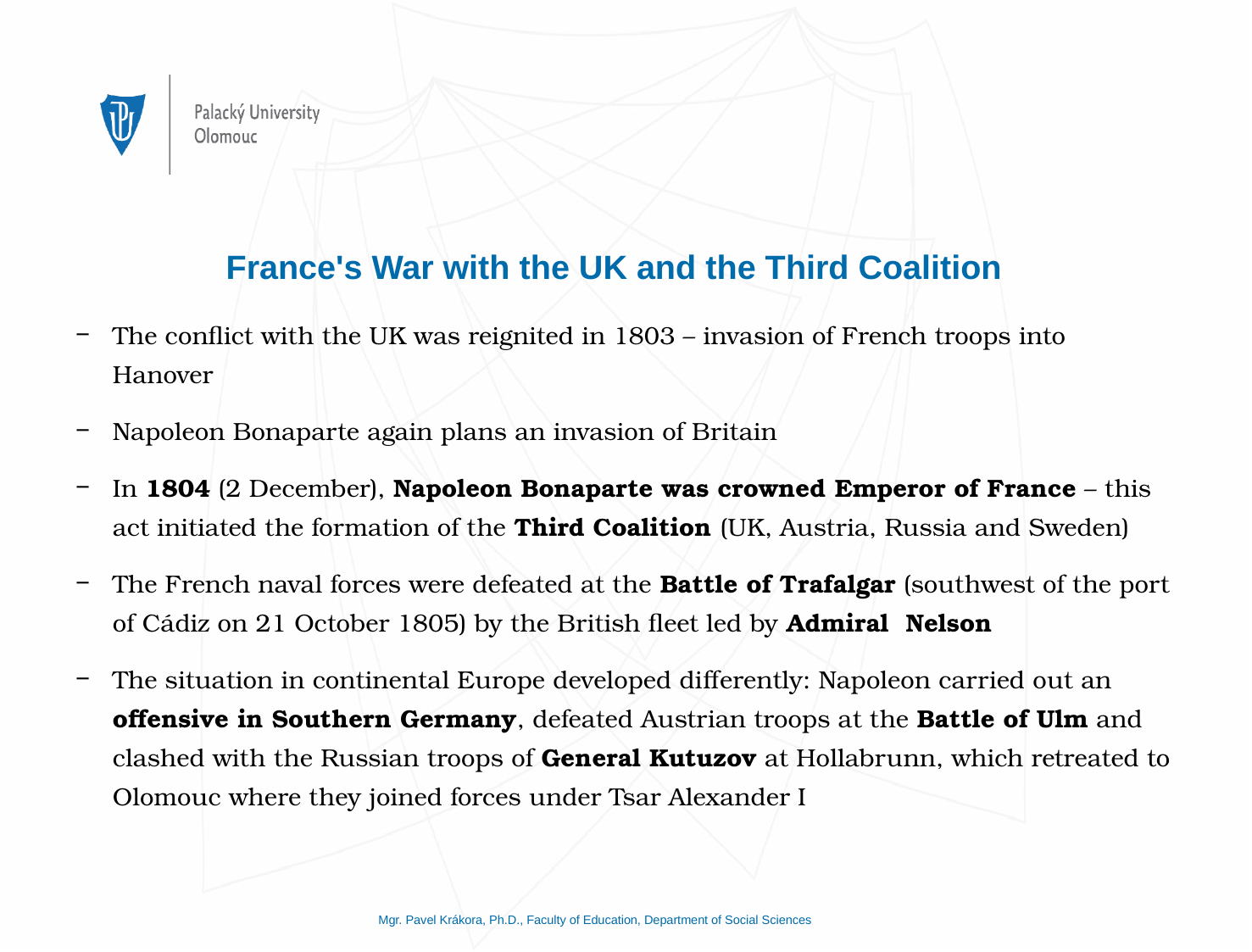

# France's War with the UK and the Third Coalition
The conflict with the UK was reignited in 1803 – invasion of French troops into Hanover
Napoleon Bonaparte again plans an invasion of Britain
In 1804 (2 December), Napoleon Bonaparte was crowned Emperor of France – this act initiated the formation of the Third Coalition (UK, Austria, Russia and Sweden)
The French naval forces were defeated at the Battle of Trafalgar (southwest of the port of Cádiz on 21 October 1805) by the British fleet led by Admiral  Nelson
The situation in continental Europe developed differently: Napoleon carried out an offensive in Southern Germany, defeated Austrian troops at the Battle of Ulm and clashed with the Russian troops of General Kutuzov at Hollabrunn, which retreated to Olomouc where they joined forces under Tsar Alexander I

Mgr. Pavel Krákora, Ph.D., Faculty of Education, Department of Social Sciences